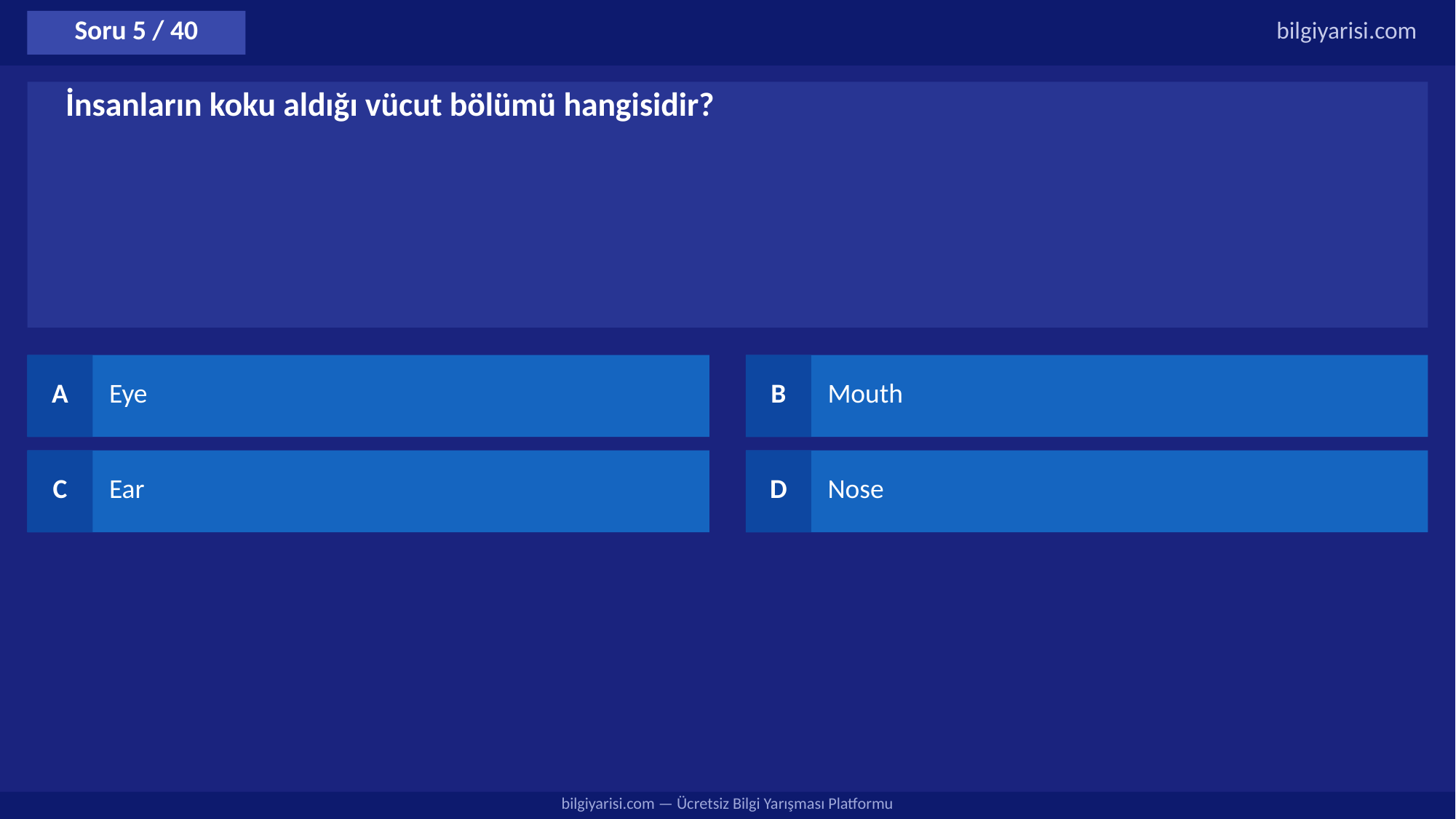

Soru 5 / 40
bilgiyarisi.com

İnsanların koku aldığı vücut bölümü hangisidir?

A
Eye

B
Mouth

C
Ear

D
Nose
bilgiyarisi.com — Ücretsiz Bilgi Yarışması Platformu